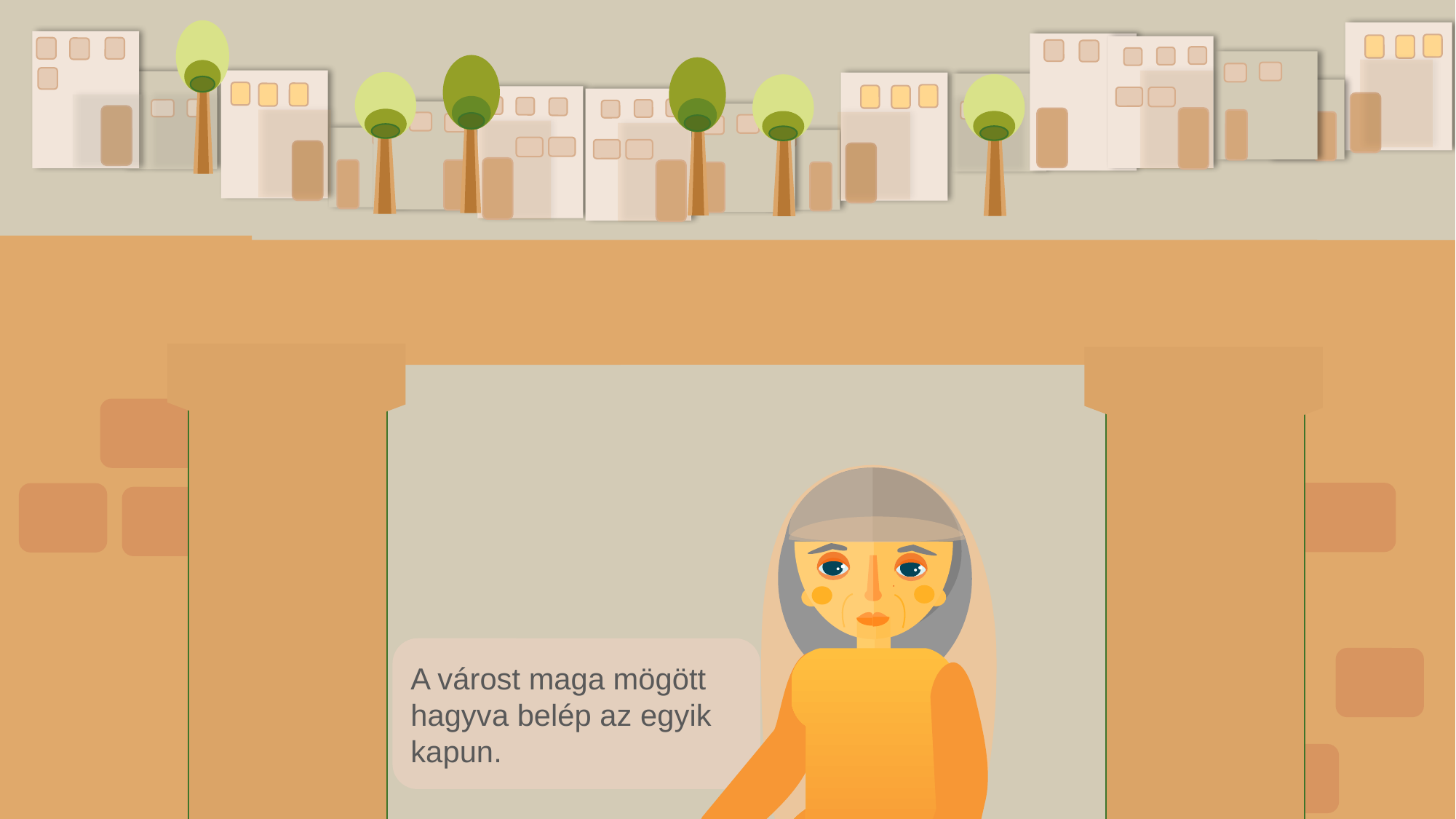

A várost maga mögött hagyva belép az egyik kapun.